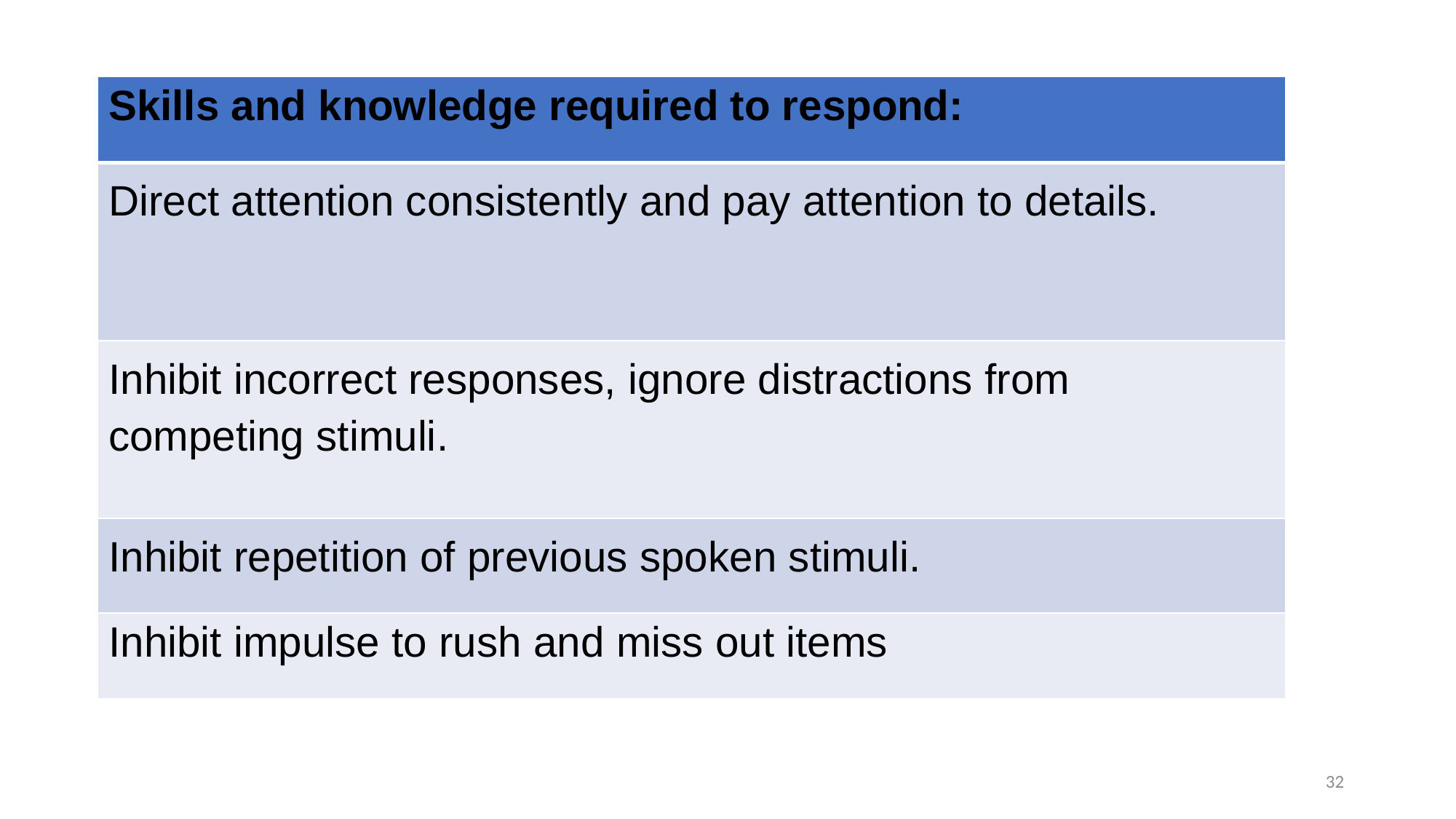

| Skills and knowledge required to respond: |
| --- |
| Direct attention consistently and pay attention to details. |
| Inhibit incorrect responses, ignore distractions from competing stimuli. |
| Inhibit repetition of previous spoken stimuli. |
| Inhibit impulse to rush and miss out items |
32